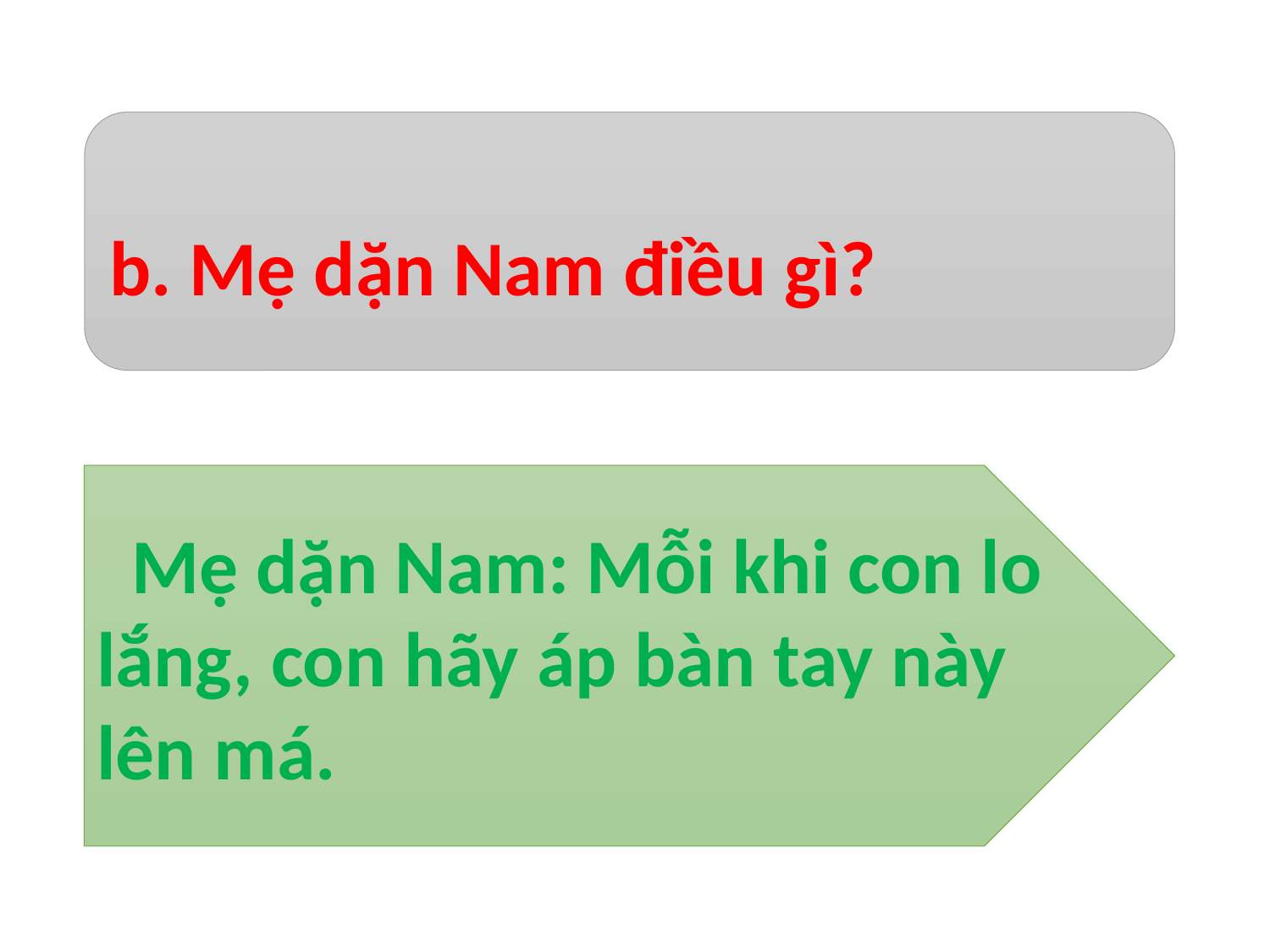

b. Mẹ dặn Nam điều gì?
  Mẹ dặn Nam: Mỗi khi con lo lắng, con hãy áp bàn tay này lên má.